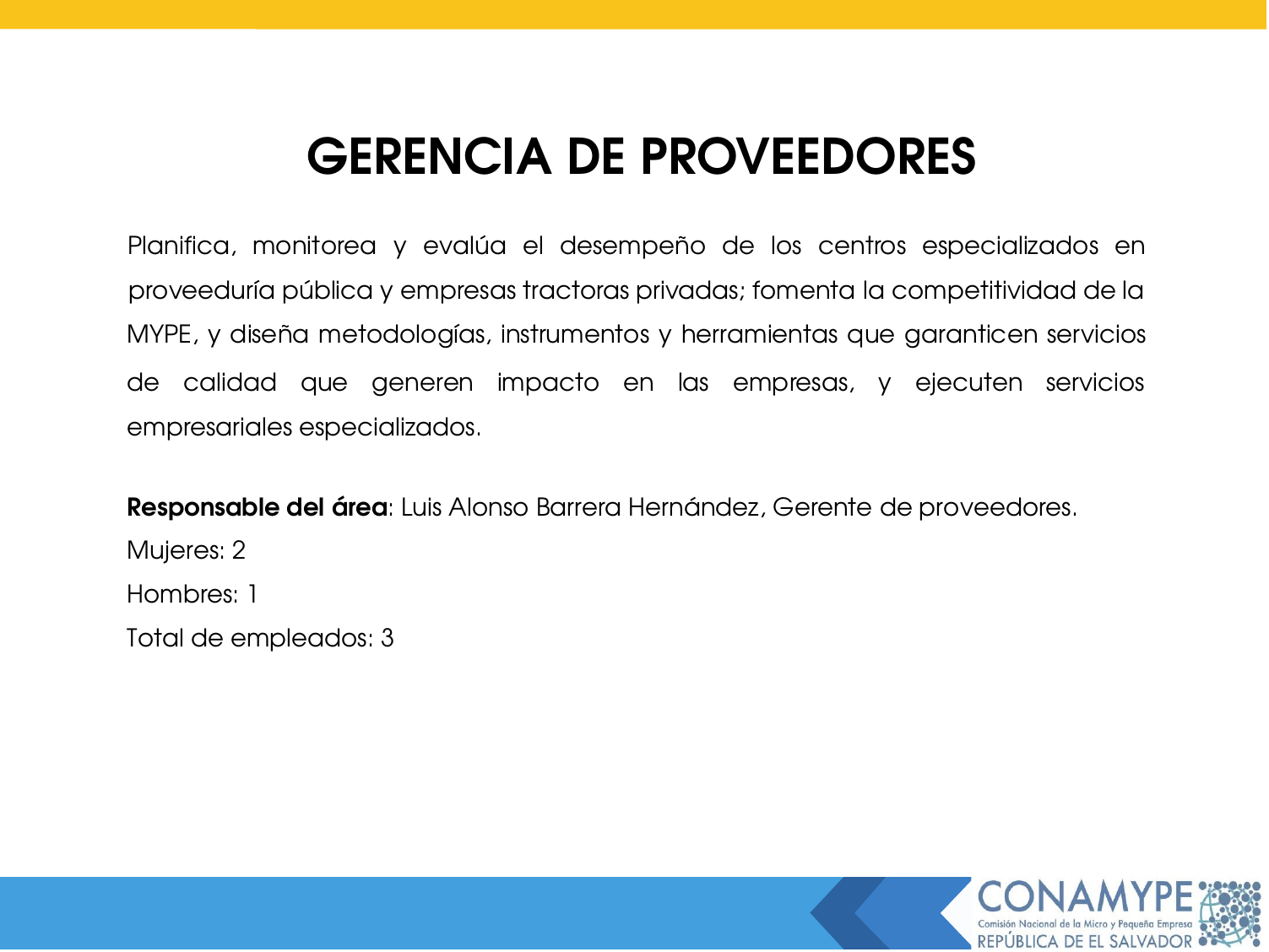

GERENCIA DE PROVEEDORES
Planifica,  monitorea  y  evalúa  el  desempeño  de  los  centros  especializados  en
proveeduría pública y empresas tractoras privadas; fomenta la competitividad de la
MYPE, y diseña metodologías, instrumentos y herramientas que garanticen servicios
de
calidad
que
generen   impacto
en
las
empresas,
y
ejecuten
servicios
empresariales especializados.
Responsable del área: Luis Alonso Barrera Hernández, Gerente de proveedores.
Mujeres: 2
Hombres: 1
Total de empleados: 3